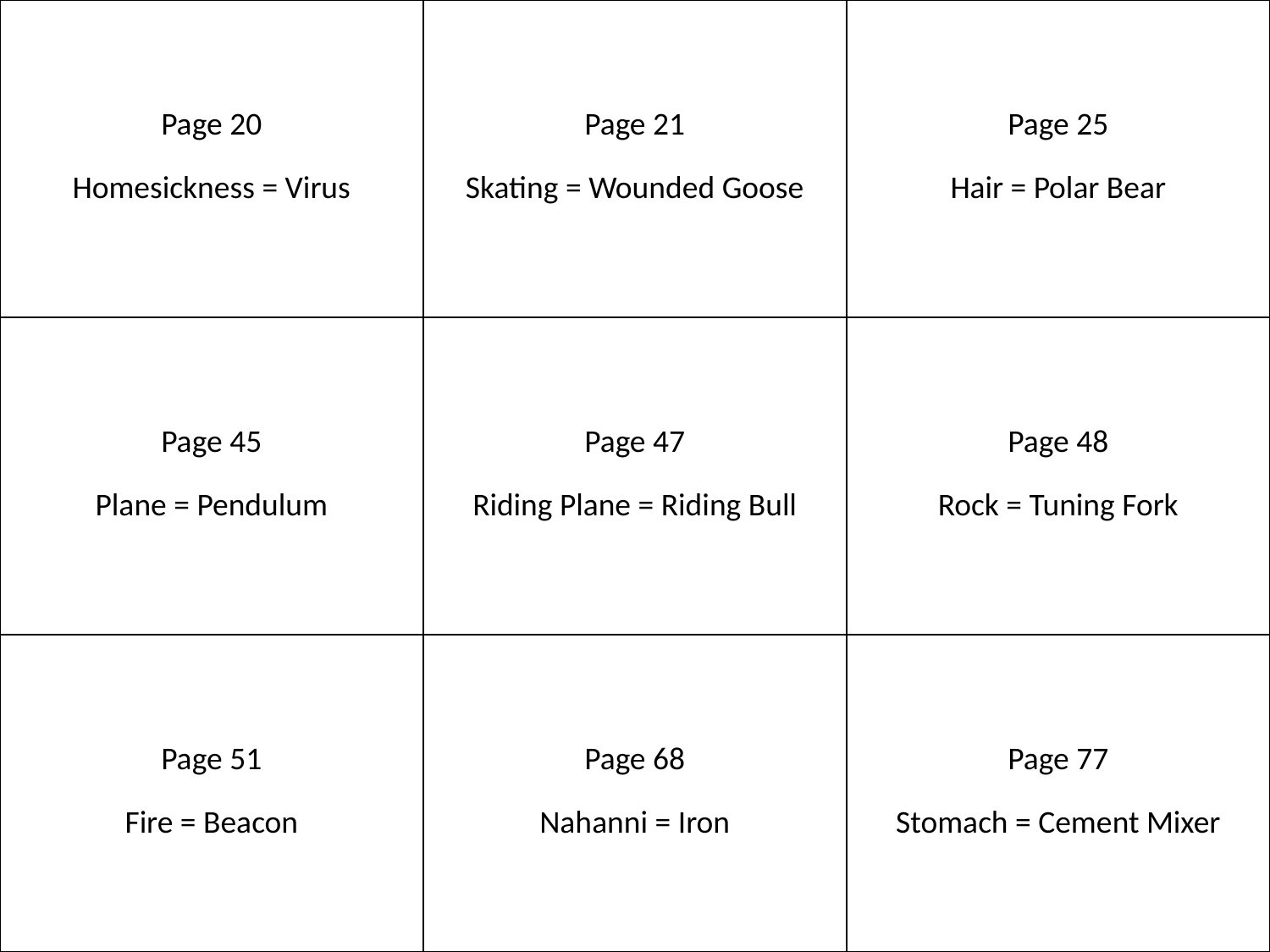

| Page 20 Homesickness = Virus | Page 21 Skating = Wounded Goose | Page 25 Hair = Polar Bear |
| --- | --- | --- |
| Page 45 Plane = Pendulum | Page 47 Riding Plane = Riding Bull | Page 48 Rock = Tuning Fork |
| Page 51 Fire = Beacon | Page 68 Nahanni = Iron | Page 77 Stomach = Cement Mixer |